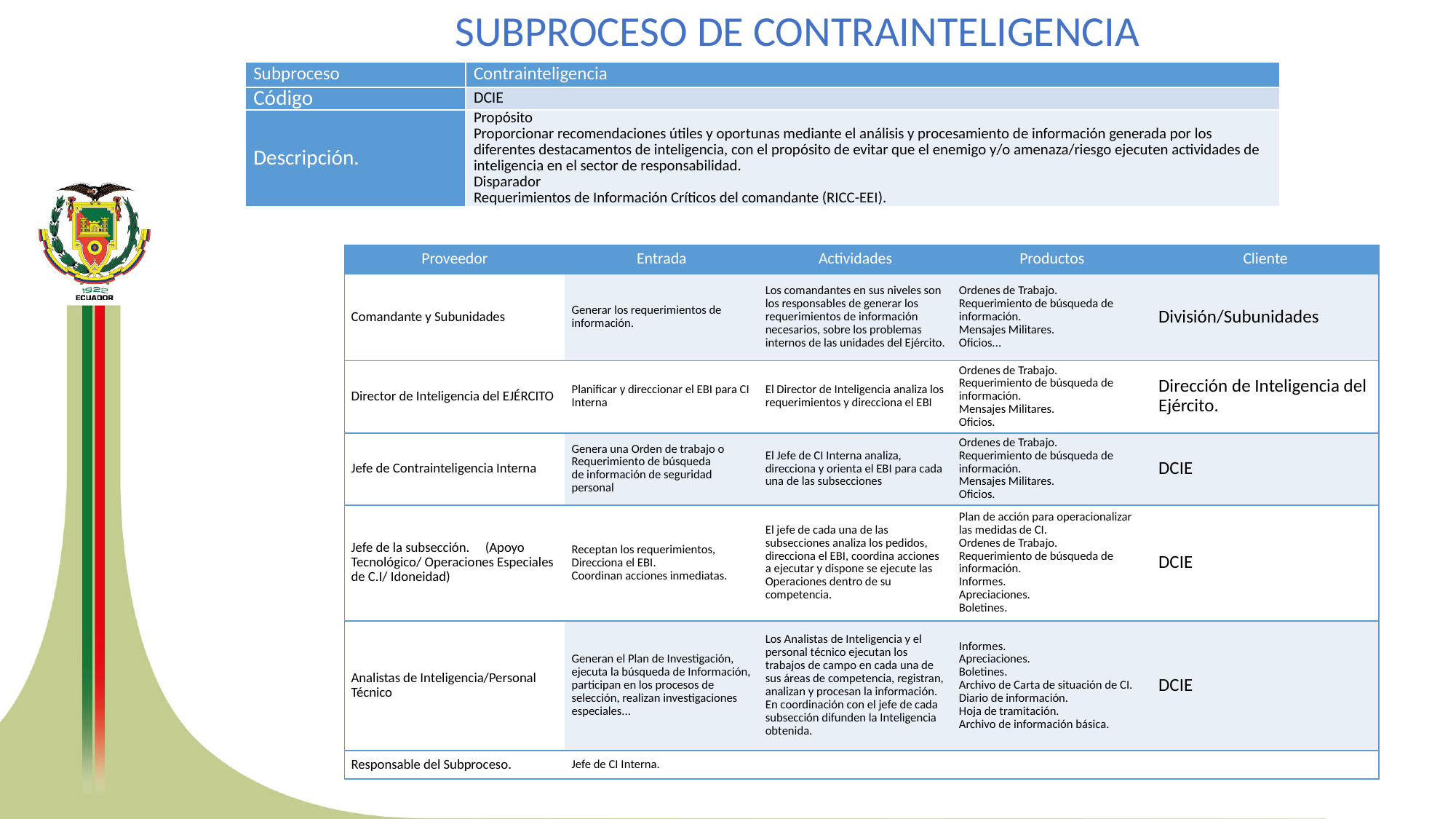

SUBPROCESO DE CONTRAINTELIGENCIA
| Subproceso | Contrainteligencia |
| --- | --- |
| Código | DCIE |
| Descripción. | Propósito Proporcionar recomendaciones útiles y oportunas mediante el análisis y procesamiento de información generada por los diferentes destacamentos de inteligencia, con el propósito de evitar que el enemigo y/o amenaza/riesgo ejecuten actividades de inteligencia en el sector de responsabilidad. Disparador Requerimientos de Información Críticos del comandante (RICC-EEI). |
| Proveedor | Entrada | Actividades | Productos | Cliente |
| --- | --- | --- | --- | --- |
| Comandante y Subunidades | Generar los requerimientos de información. | Los comandantes en sus niveles son los responsables de generar los requerimientos de información necesarios, sobre los problemas internos de las unidades del Ejército. | Ordenes de Trabajo. Requerimiento de búsqueda de información. Mensajes Militares. Oficios... | División/Subunidades |
| Director de Inteligencia del EJÉRCITO | Planificar y direccionar el EBI para CI Interna | El Director de Inteligencia analiza los requerimientos y direcciona el EBI | Ordenes de Trabajo. Requerimiento de búsqueda de información. Mensajes Militares. Oficios. | Dirección de Inteligencia del Ejército. |
| Jefe de Contrainteligencia Interna | Genera una Orden de trabajo o Requerimiento de búsqueda de información de seguridad personal | El Jefe de CI Interna analiza, direcciona y orienta el EBI para cada una de las subsecciones | Ordenes de Trabajo. Requerimiento de búsqueda de información. Mensajes Militares. Oficios. | DCIE |
| Jefe de la subsección. (Apoyo Tecnológico/ Operaciones Especiales de C.I/ Idoneidad) | Receptan los requerimientos, Direcciona el EBI. Coordinan acciones inmediatas. | El jefe de cada una de las subsecciones analiza los pedidos, direcciona el EBI, coordina acciones a ejecutar y dispone se ejecute las Operaciones dentro de su competencia. | Plan de acción para operacionalizar las medidas de CI. Ordenes de Trabajo. Requerimiento de búsqueda de información. Informes. Apreciaciones. Boletines. | DCIE |
| Analistas de Inteligencia/Personal Técnico | Generan el Plan de Investigación, ejecuta la búsqueda de Información, participan en los procesos de selección, realizan investigaciones especiales... | Los Analistas de Inteligencia y el personal técnico ejecutan los trabajos de campo en cada una de sus áreas de competencia, registran, analizan y procesan la información. En coordinación con el jefe de cada subsección difunden la Inteligencia obtenida. | Informes. Apreciaciones. Boletines. Archivo de Carta de situación de CI. Diario de información. Hoja de tramitación. Archivo de información básica. | DCIE |
| Responsable del Subproceso. | Jefe de CI Interna. |  |  |  |